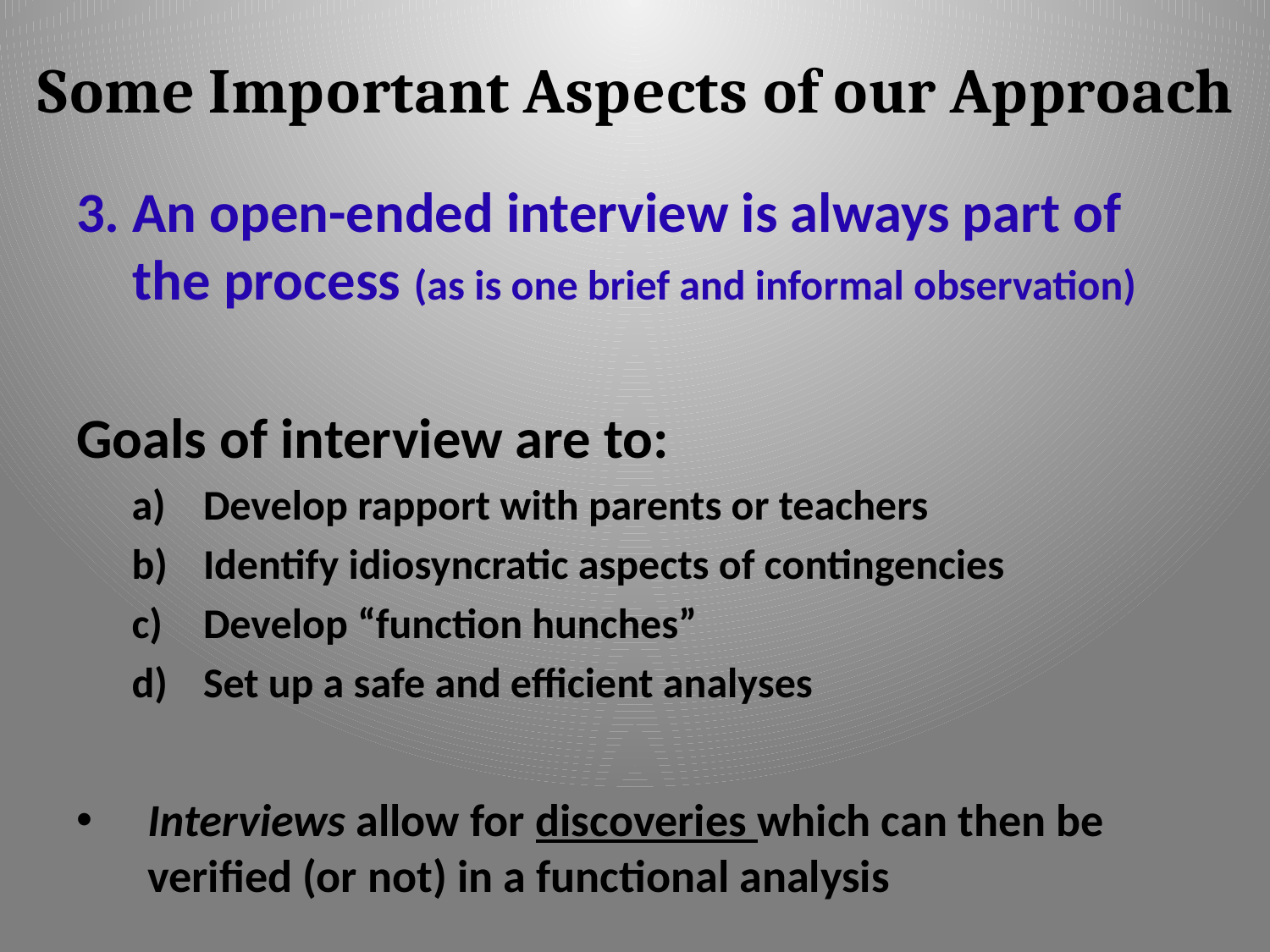

# Some Important Aspects of our Approach
3. An open-ended interview is always part of the process (as is one brief and informal observation)

Goals of interview are to:
Develop rapport with parents or teachers
Identify idiosyncratic aspects of contingencies
Develop “function hunches”
Set up a safe and efficient analyses

Interviews allow for discoveries which can then be verified (or not) in a functional analysis